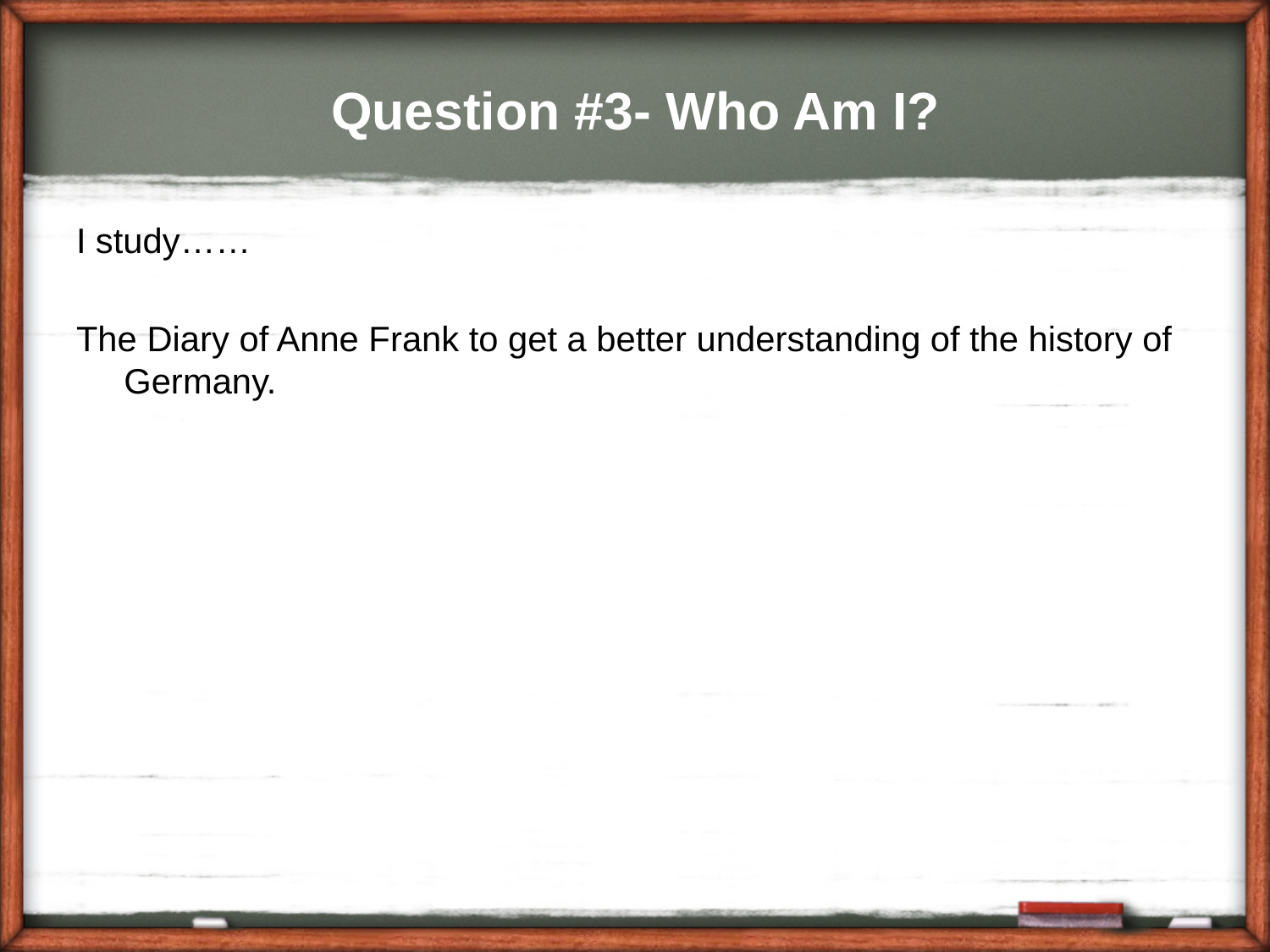

# Question #3- Who Am I?
I study……

The Diary of Anne Frank to get a better understanding of the history of Germany.